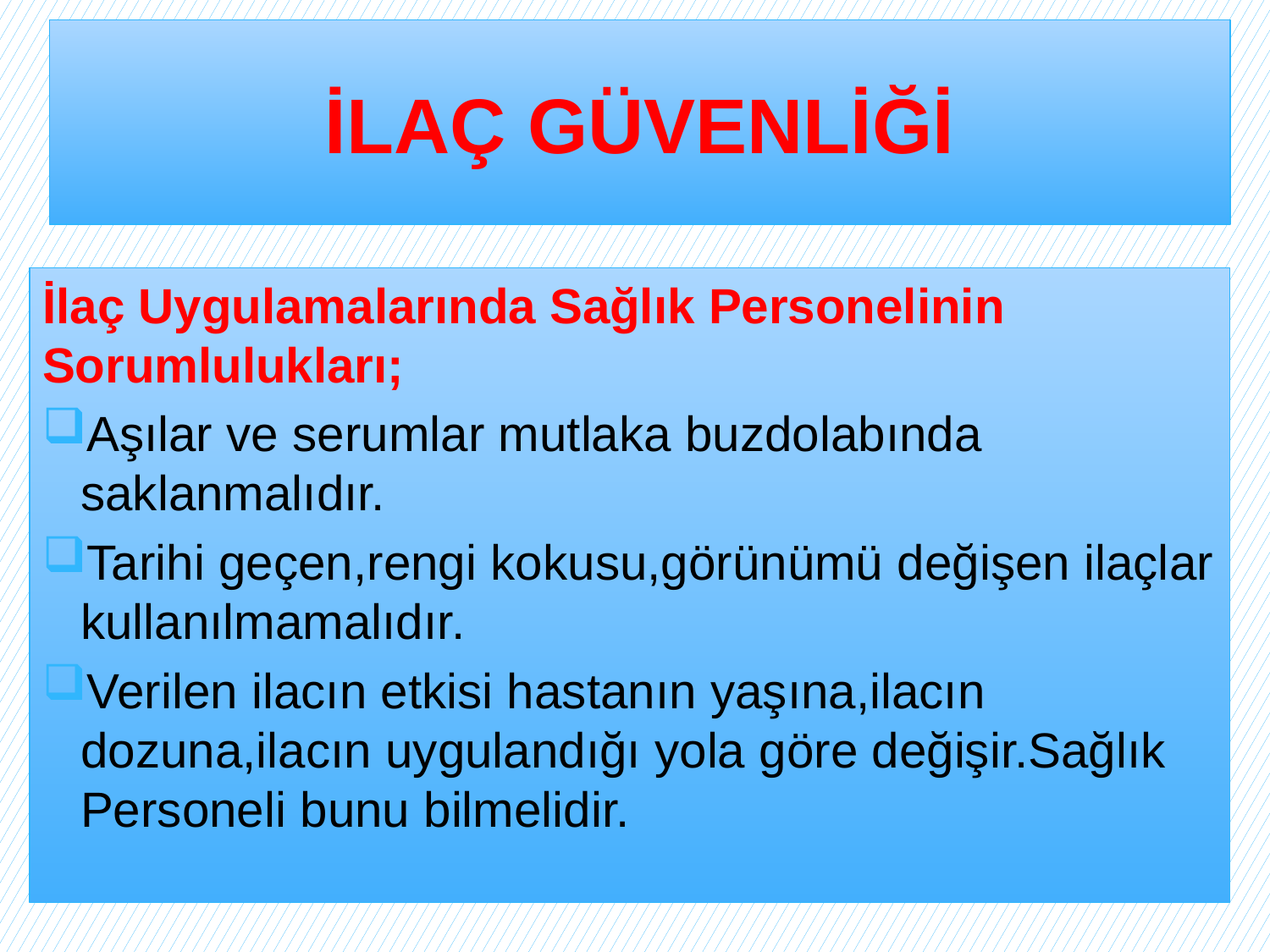

# İLAÇ GÜVENLİĞİ
İlaç Uygulamalarında Sağlık Personelinin Sorumlulukları;
Aşılar ve serumlar mutlaka buzdolabında saklanmalıdır.
Tarihi geçen,rengi kokusu,görünümü değişen ilaçlar kullanılmamalıdır.
Verilen ilacın etkisi hastanın yaşına,ilacın dozuna,ilacın uygulandığı yola göre değişir.Sağlık Personeli bunu bilmelidir.